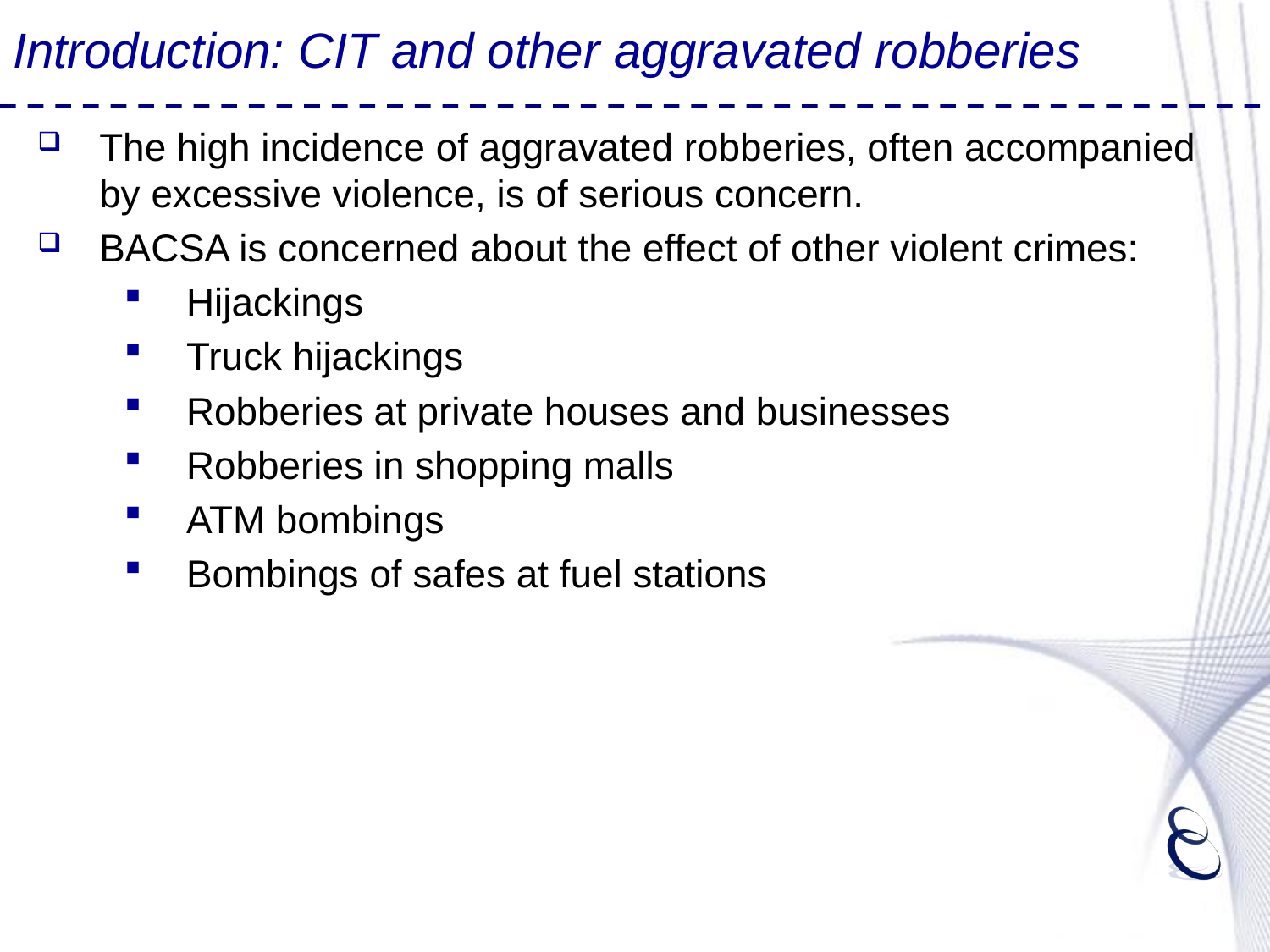

# Introduction: CIT and other aggravated robberies
The high incidence of aggravated robberies, often accompanied by excessive violence, is of serious concern.
BACSA is concerned about the effect of other violent crimes:
Hijackings
Truck hijackings
Robberies at private houses and businesses
Robberies in shopping malls
ATM bombings
Bombings of safes at fuel stations